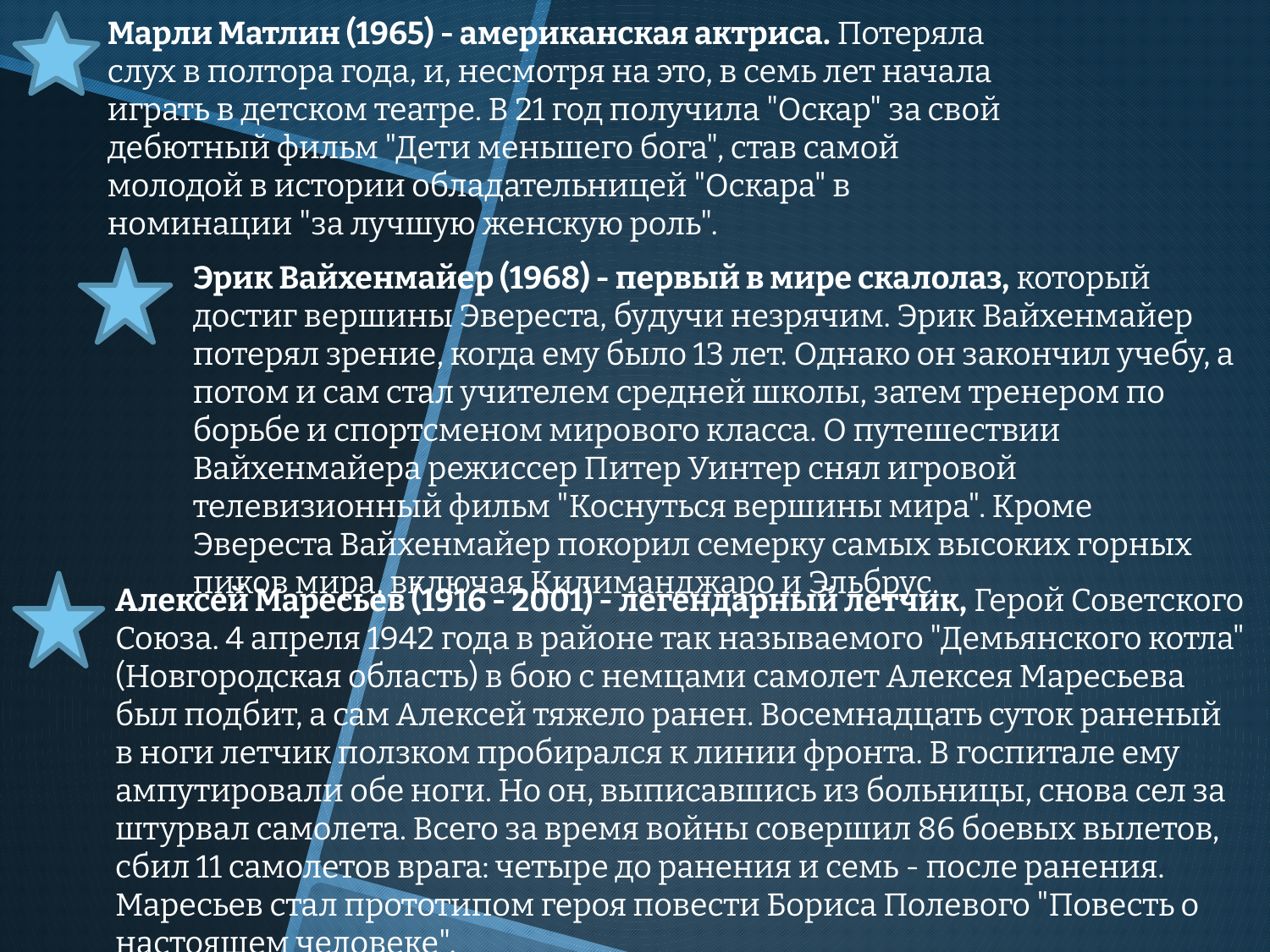

Марли Матлин (1965) - американская актриса. Потеряла слух в полтора года, и, несмотря на это, в семь лет начала играть в детском театре. В 21 год получила "Оскар" за свой дебютный фильм "Дети меньшего бога", став самой молодой в истории обладательницей "Оскара" в номинации "за лучшую женскую роль".

Эрик Вайхенмайер (1968) - первый в мире скалолаз, который достиг вершины Эвереста, будучи незрячим. Эрик Вайхенмайер потерял зрение, когда ему было 13 лет. Однако он закончил учебу, а потом и сам стал учителем средней школы, затем тренером по борьбе и спортсменом мирового класса. О путешествии Вайхенмайера режиссер Питер Уинтер снял игровой телевизионный фильм "Коснуться вершины мира". Кроме Эвереста Вайхенмайер покорил семерку самых высоких горных пиков мира, включая Килиманджаро и Эльбрус.

Алексей Маресьев (1916 - 2001) - легендарный летчик, Герой Советского Союза. 4 апреля 1942 года в районе так называемого "Демьянского котла" (Новгородская область) в бою с немцами самолет Алексея Маресьева был подбит, а сам Алексей тяжело ранен. Восемнадцать суток раненый в ноги летчик ползком пробирался к линии фронта. В госпитале ему ампутировали обе ноги. Но он, выписавшись из больницы, снова сел за штурвал самолета. Всего за время войны совершил 86 боевых вылетов, сбил 11 самолетов врага: четыре до ранения и семь - после ранения. Маресьев стал прототипом героя повести Бориса Полевого "Повесть о настоящем человеке".